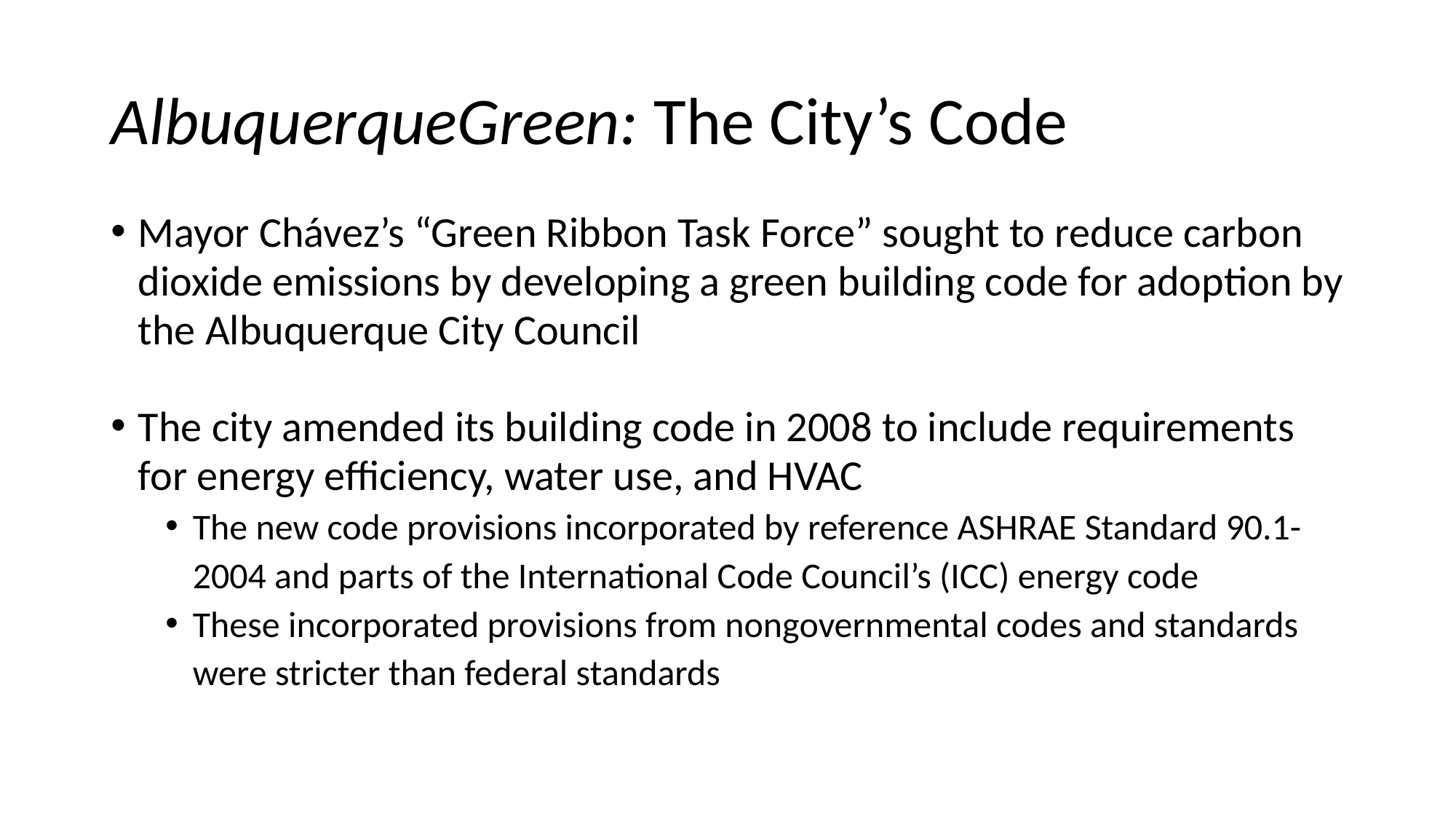

# AlbuquerqueGreen: The City’s Code
Mayor Chávez’s “Green Ribbon Task Force” sought to reduce carbon dioxide emissions by developing a green building code for adoption by the Albuquerque City Council

The city amended its building code in 2008 to include requirements for energy efficiency, water use, and HVAC
The new code provisions incorporated by reference ASHRAE Standard 90.1-2004 and parts of the International Code Council’s (ICC) energy code
These incorporated provisions from nongovernmental codes and standards were stricter than federal standards